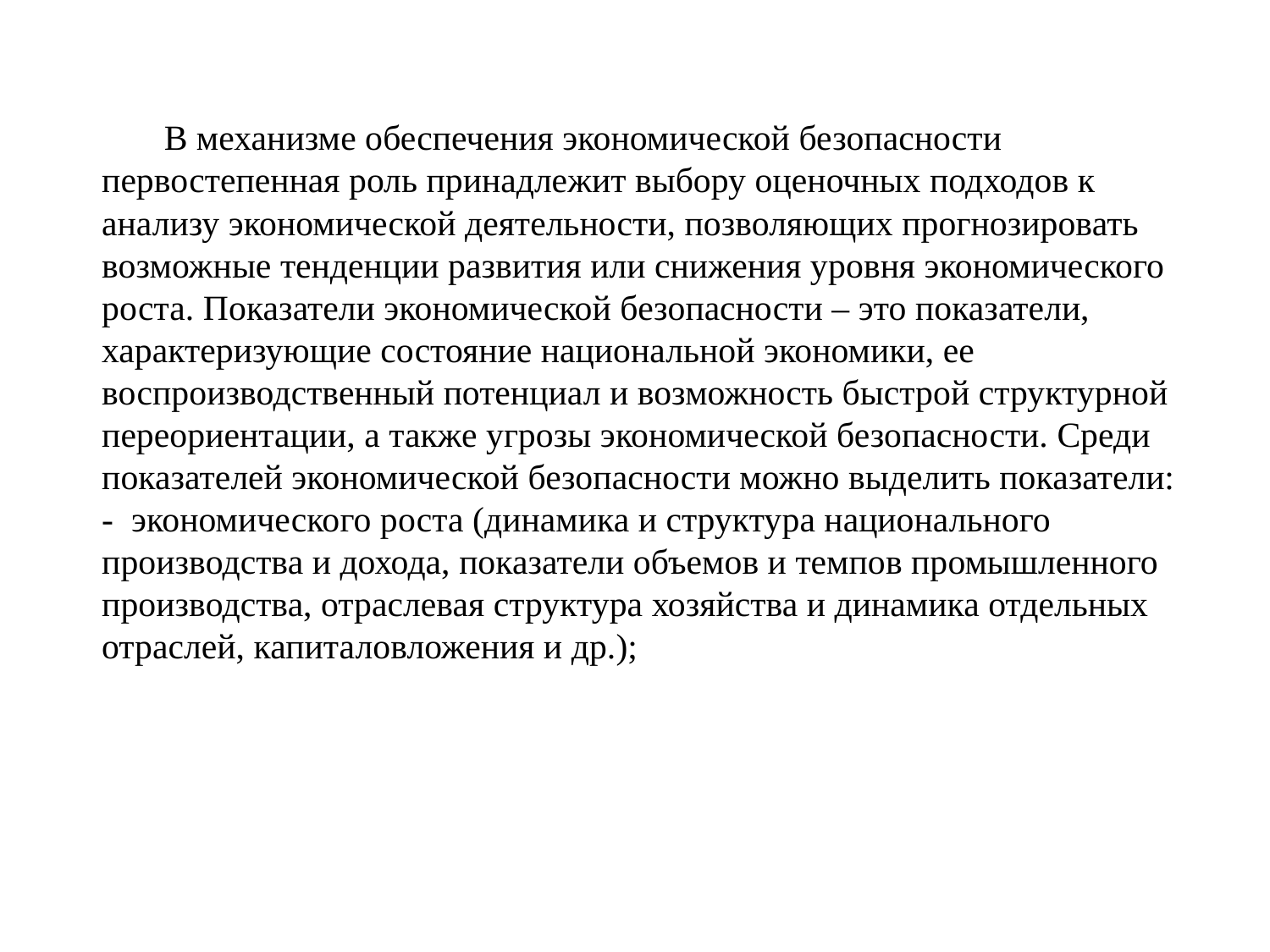

В механизме обеспечения экономической безопасности первостепенная роль принадлежит выбору оценочных подходов к анализу экономической деятельности, позволяющих прогнозировать возможные тенденции развития или снижения уровня экономического роста. Показатели экономической безопасности – это показатели, характеризующие состояние национальной экономики, ее воспроизводственный потенциал и возможность быстрой структурной переориентации, а также угрозы экономической безопасности. Среди показателей экономической безопасности можно выделить показатели: -  экономического роста (динамика и структура национального производства и дохода, показатели объемов и темпов промышленного производства, отраслевая структура хозяйства и динамика отдельных отраслей, капиталовложения и др.);